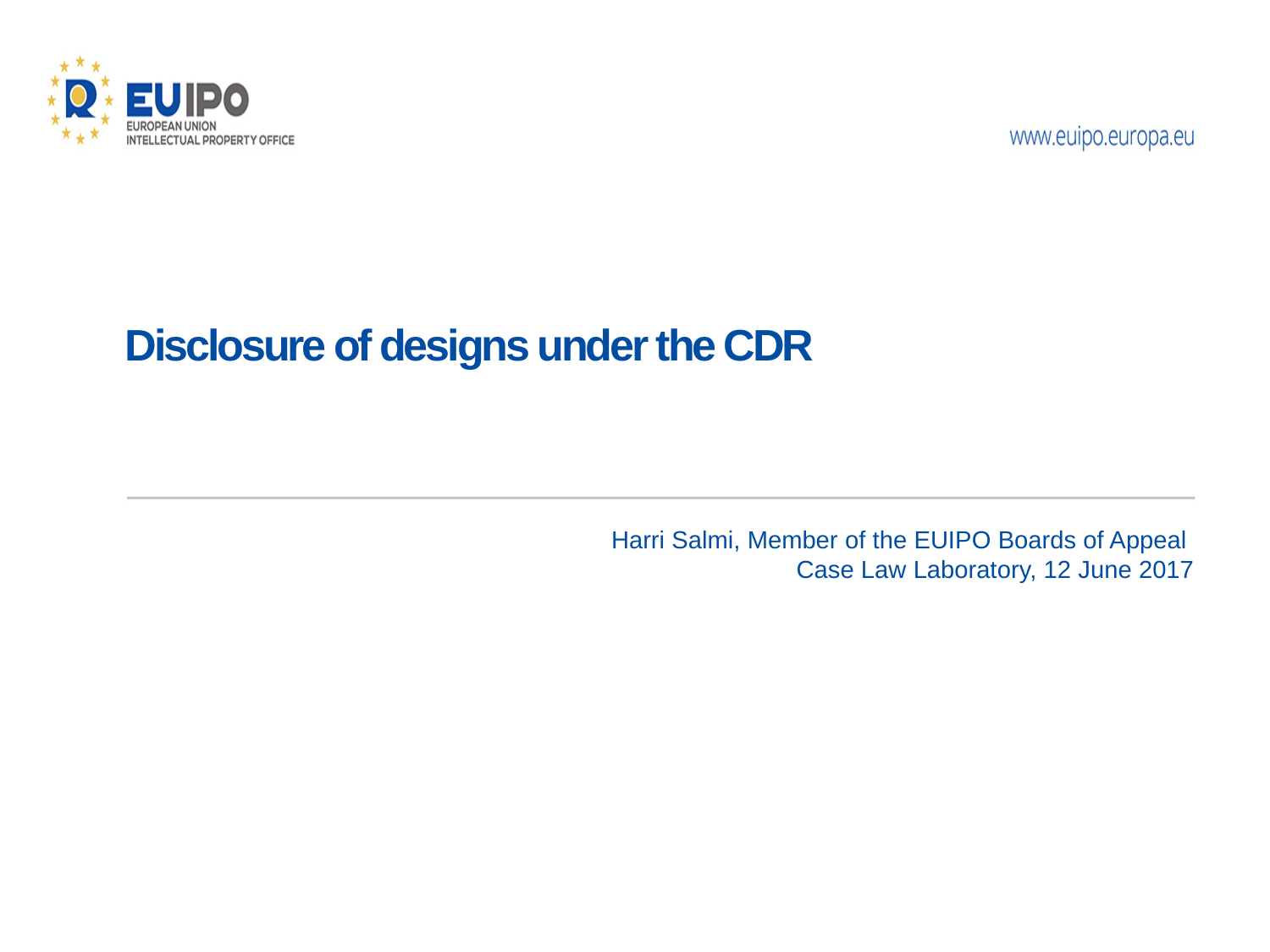

# Disclosure of designs under the CDR
Harri Salmi, Member of the EUIPO Boards of Appeal
Case Law Laboratory, 12 June 2017